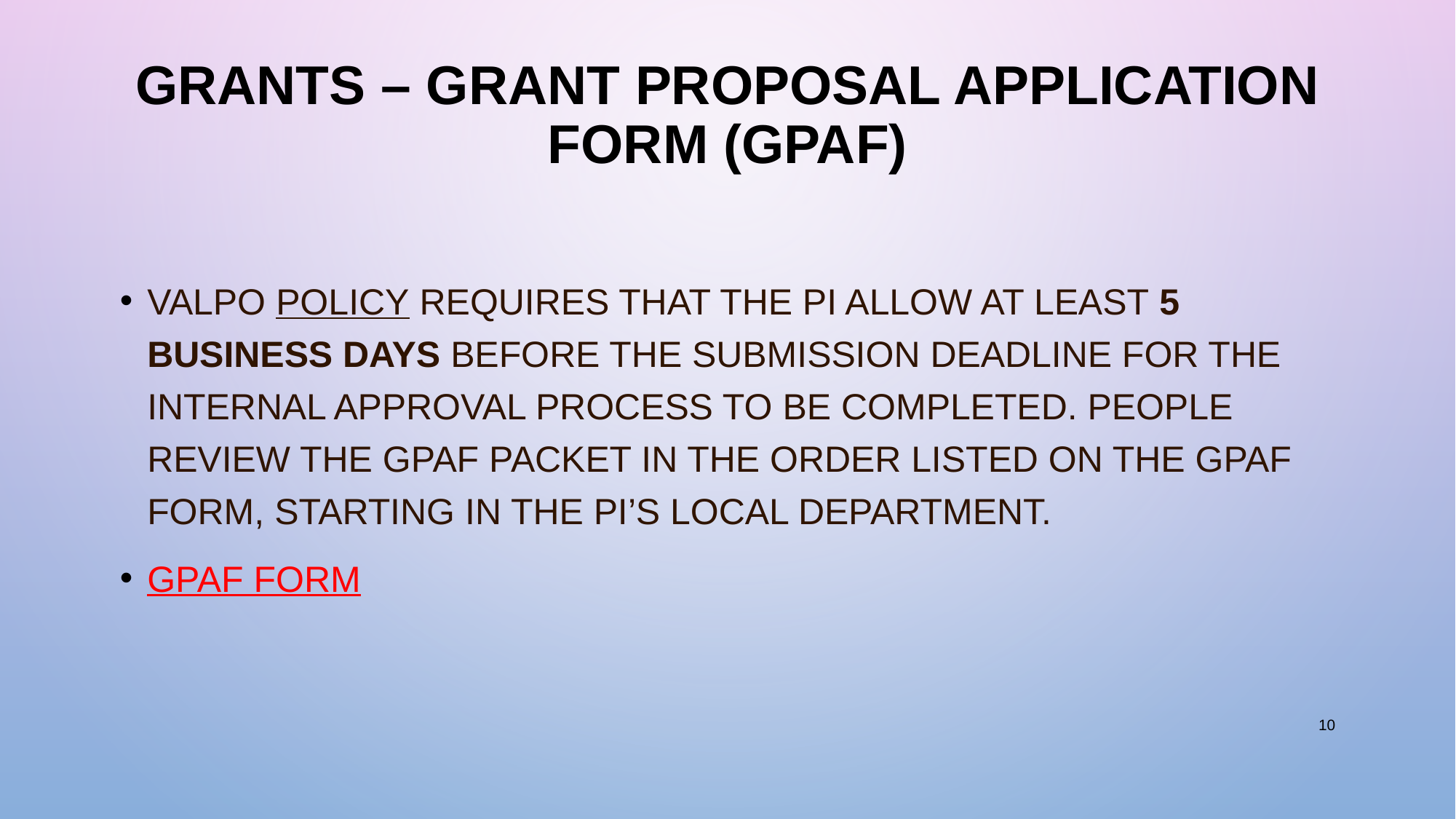

# Grants – Grant Proposal Application Form (GPAF)
Valpo policy requires that the PI allow at least 5 business days before the submission deadline for the internal approval process to be completed. People review the GPAF packet in the order listed on the GPAF form, starting in the PI’s local department.
GPAF FORM
10